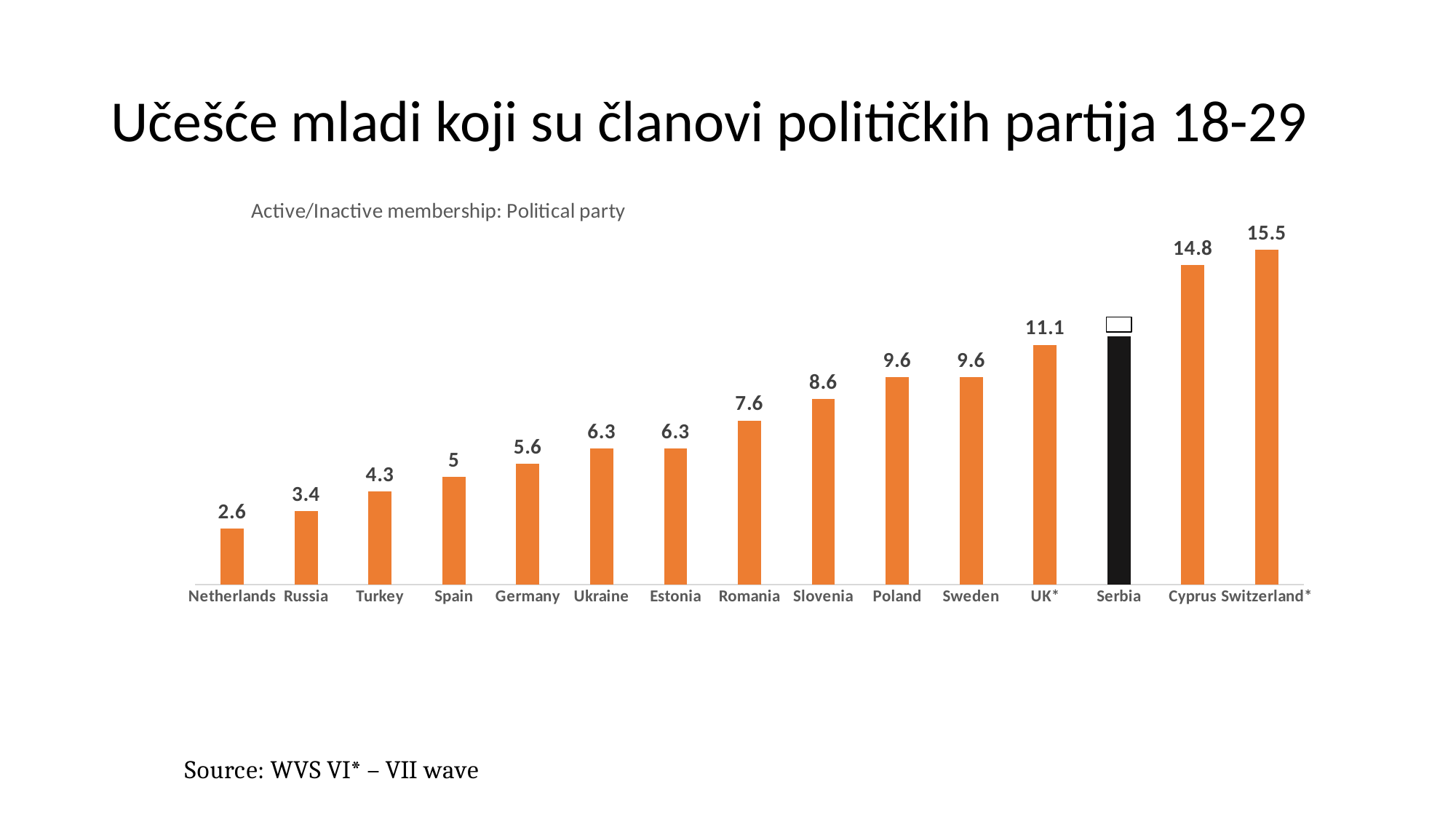

# Učešće mladi koji su članovi političkih partija 18-29

### Chart: Active/Inactive membership: Political party

| Category |  |
|---|---|
| Netherlands | 2.6 |
| Russia | 3.4 |
| Turkey | 4.3 |
| Spain | 5.0 |
| Germany | 5.6 |
| Ukraine | 6.3 |
| Estonia | 6.3 |
| Romania | 7.6 |
| Slovenia | 8.6 |
| Poland | 9.6 |
| Sweden | 9.6 |
| UK* | 11.1 |
| Serbia | 11.5 |
| Cyprus | 14.8 |
| Switzerland* | 15.5 |
Source: WVS VI* – VII wave